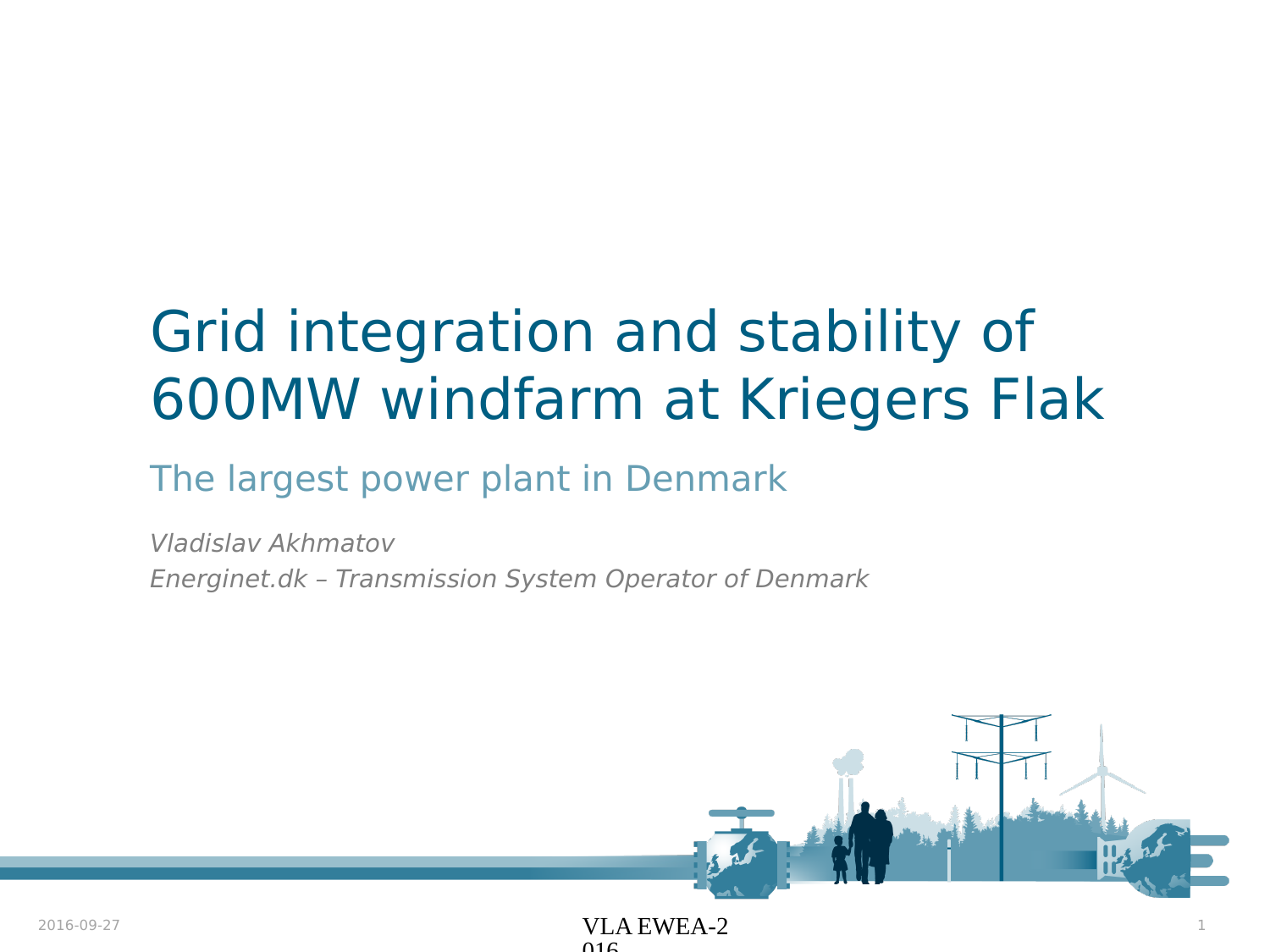

# Grid integration and stability of 600MW windfarm at Kriegers Flak
The largest power plant in Denmark
Vladislav Akhmatov
Energinet.dk – Transmission System Operator of Denmark
2016-09-27
VLA EWEA-2016
1